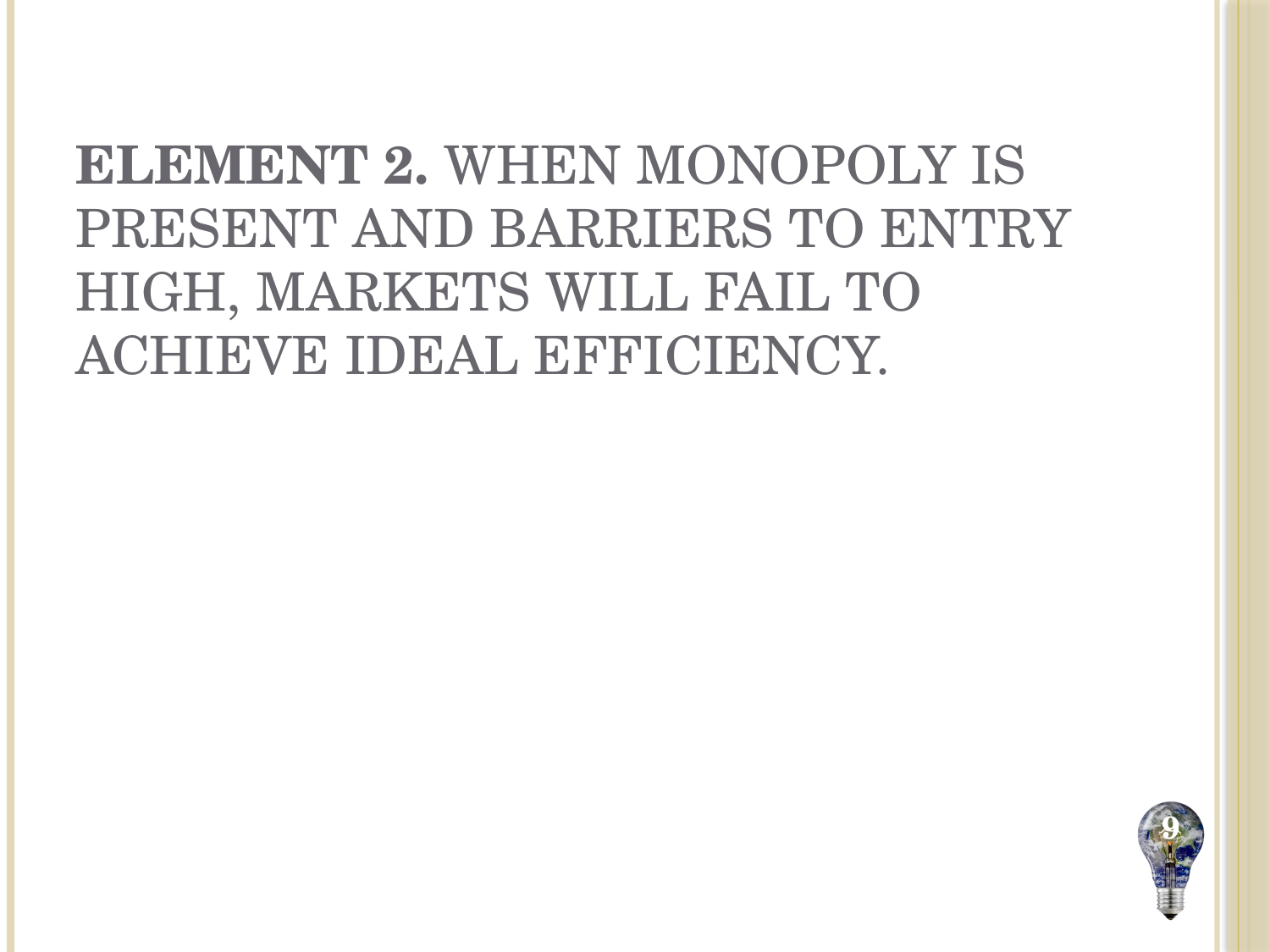

# Element 2. When monopoly is present and barriers to entry high, markets will fail to achieve ideal efficiency.

9